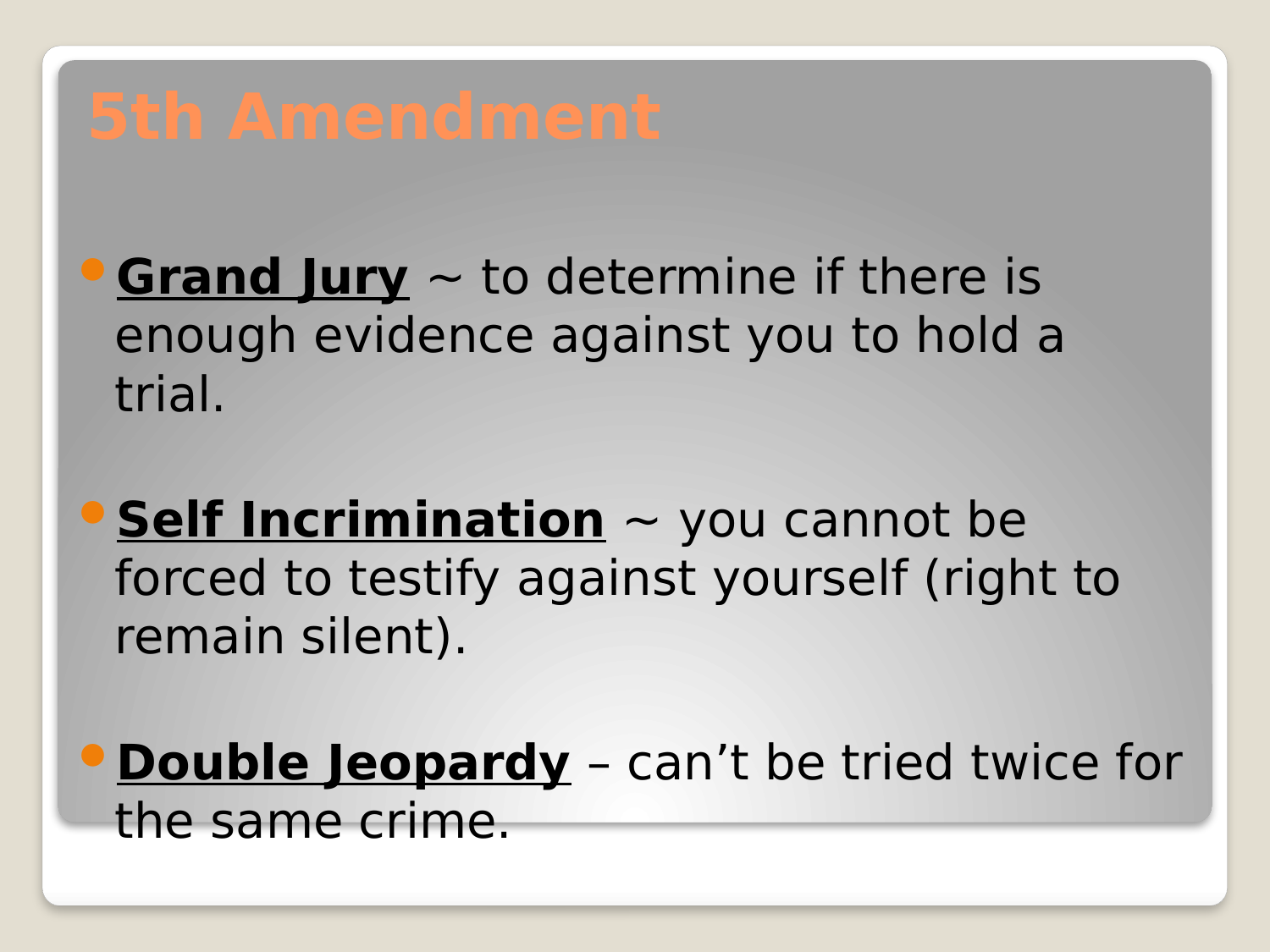

# 5th Amendment
Grand Jury ~ to determine if there is enough evidence against you to hold a trial.

Self Incrimination ~ you cannot be forced to testify against yourself (right to remain silent).

Double Jeopardy – can’t be tried twice for the same crime.